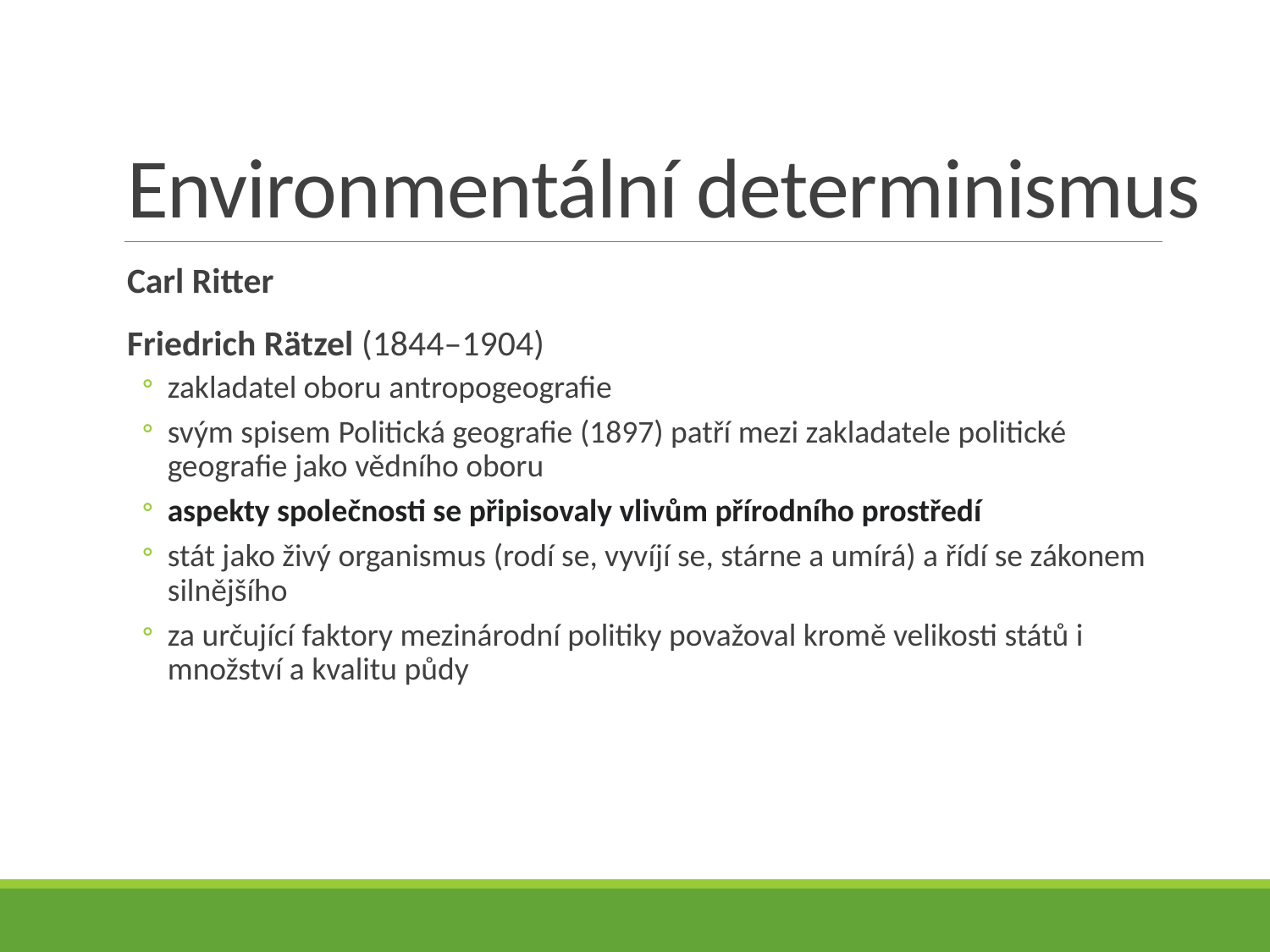

# Environmentální determinismus
Carl Ritter
Friedrich Rätzel (1844–1904)
zakladatel oboru antropogeografie
svým spisem Politická geografie (1897) patří mezi zakladatele politické geografie jako vědního oboru
aspekty společnosti se připisovaly vlivům přírodního prostředí
stát jako živý organismus (rodí se, vyvíjí se, stárne a umírá) a řídí se zákonem silnějšího
za určující faktory mezinárodní politiky považoval kromě velikosti států i množství a kvalitu půdy